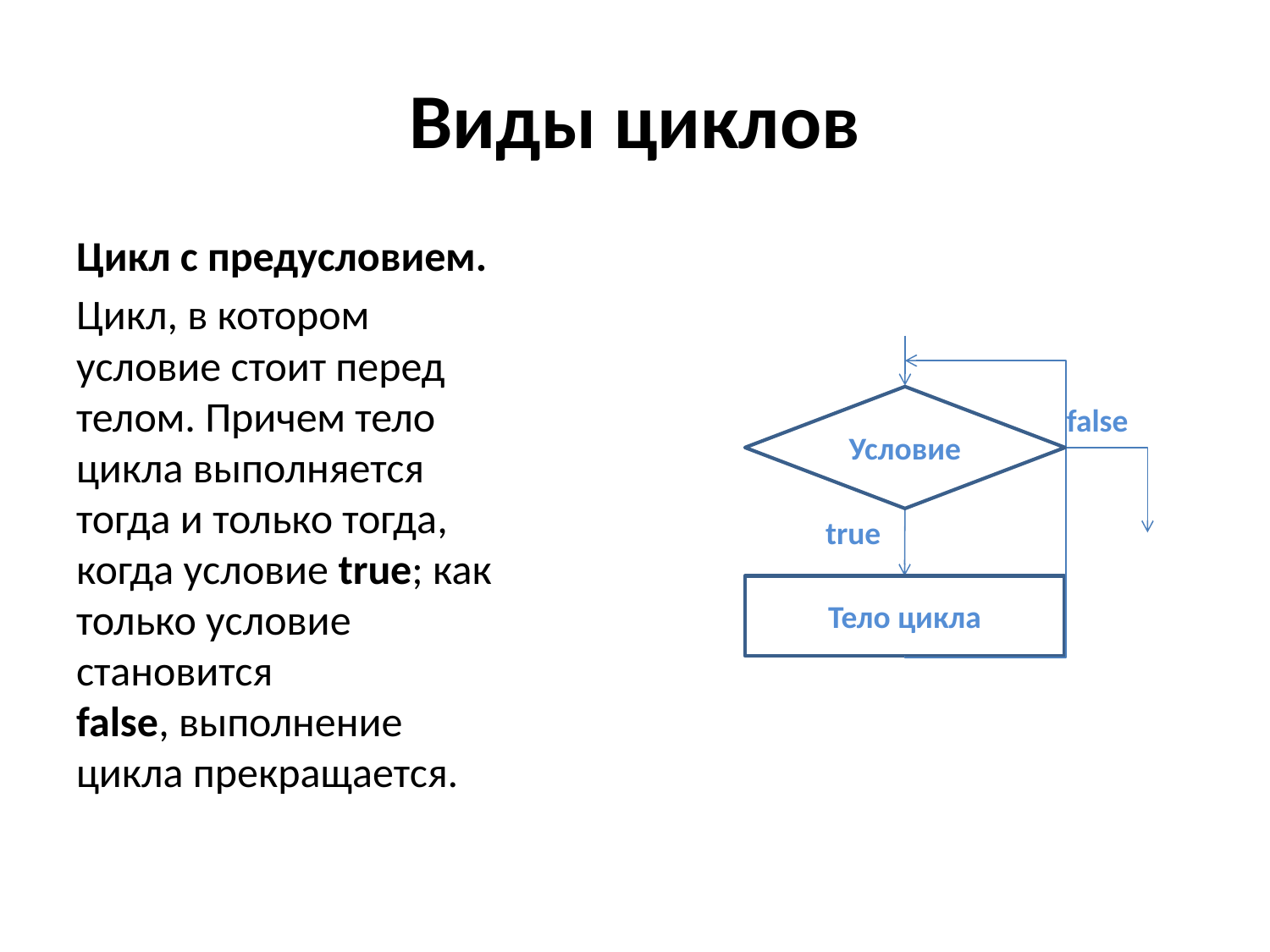

# Виды циклов
Цикл с предусловием.
Цикл, в котором условие стоит перед телом. Причем тело цикла выполняется тогда и только тогда, когда условие true; как только условие становится false, выполнение цикла прекращается.
Условие
false
true
Тело цикла